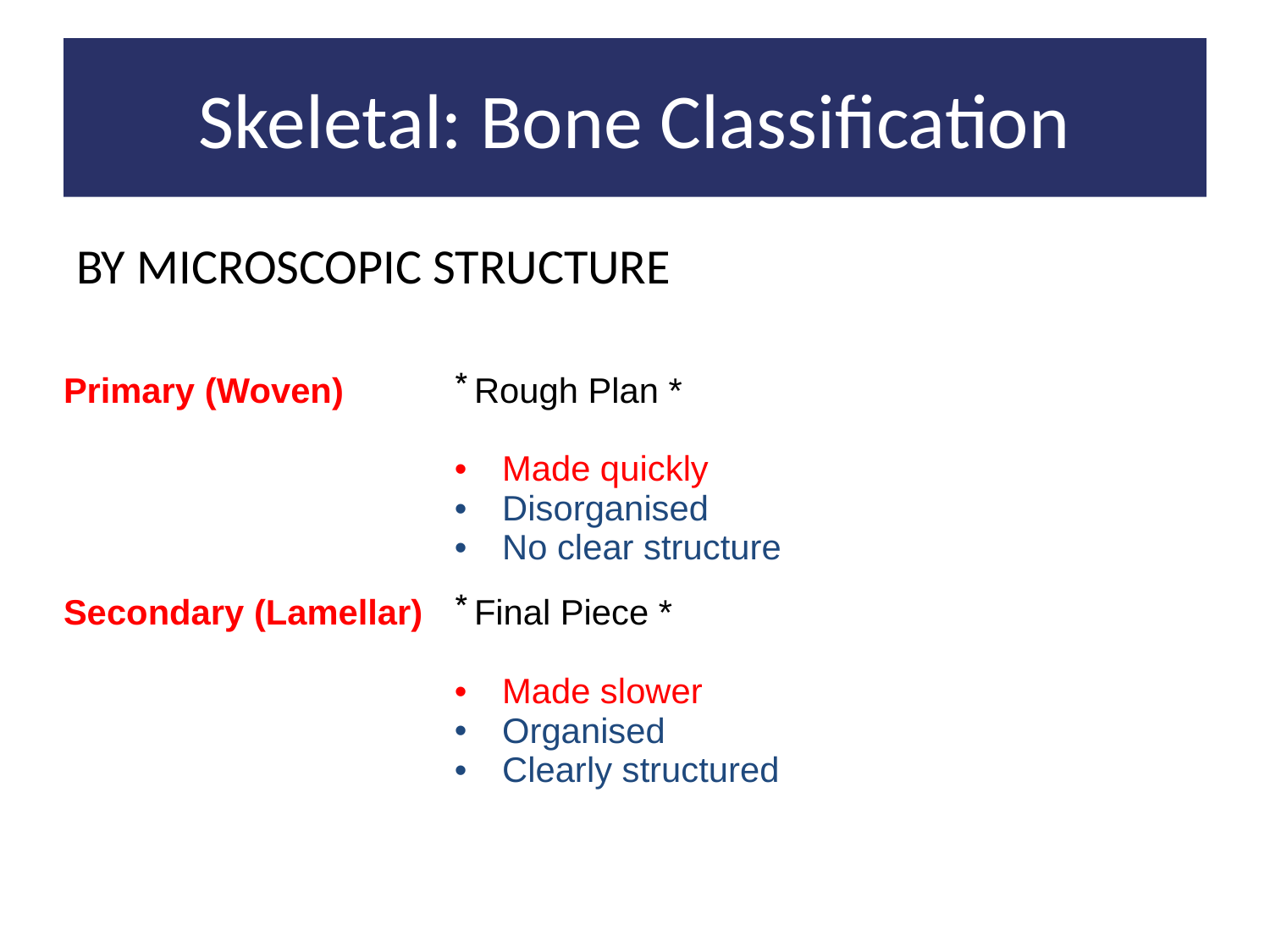

# Skeletal: Bone Classification
BY MICROSCOPIC STRUCTURE
| Primary (Woven) | Rough Plan \* Made quickly Disorganised No clear structure |
| --- | --- |
| Secondary (Lamellar) | Final Piece \* Made slower Organised Clearly structured |